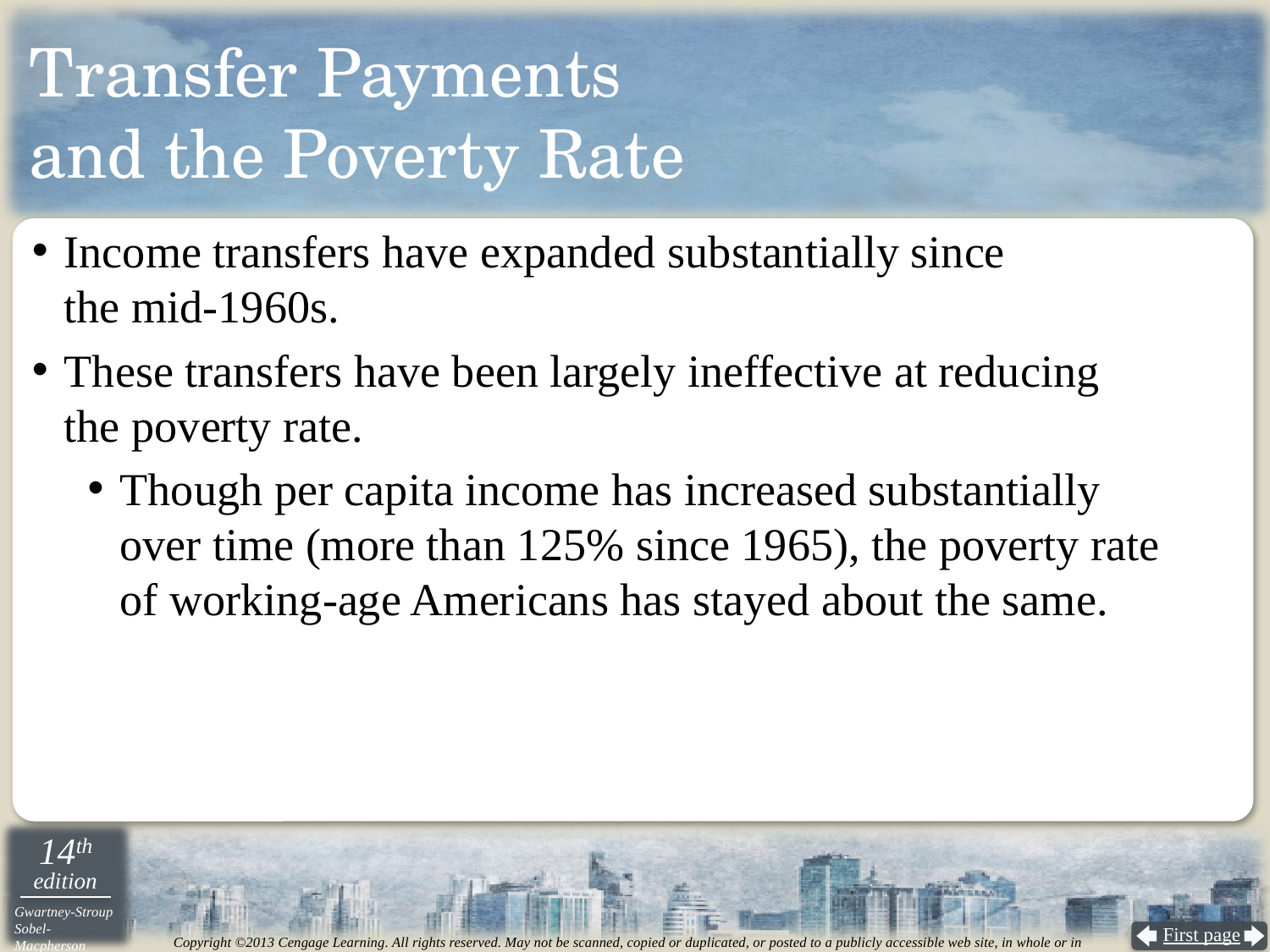

Transfer Payments
and the Poverty Rate
Income transfers have expanded substantially since
the mid-1960s.
These transfers have been largely ineffective at reducing
the poverty rate.
Though per capita income has increased substantially
over time (more than 125% since 1965), the poverty rate
of working-age Americans has stayed about the same.